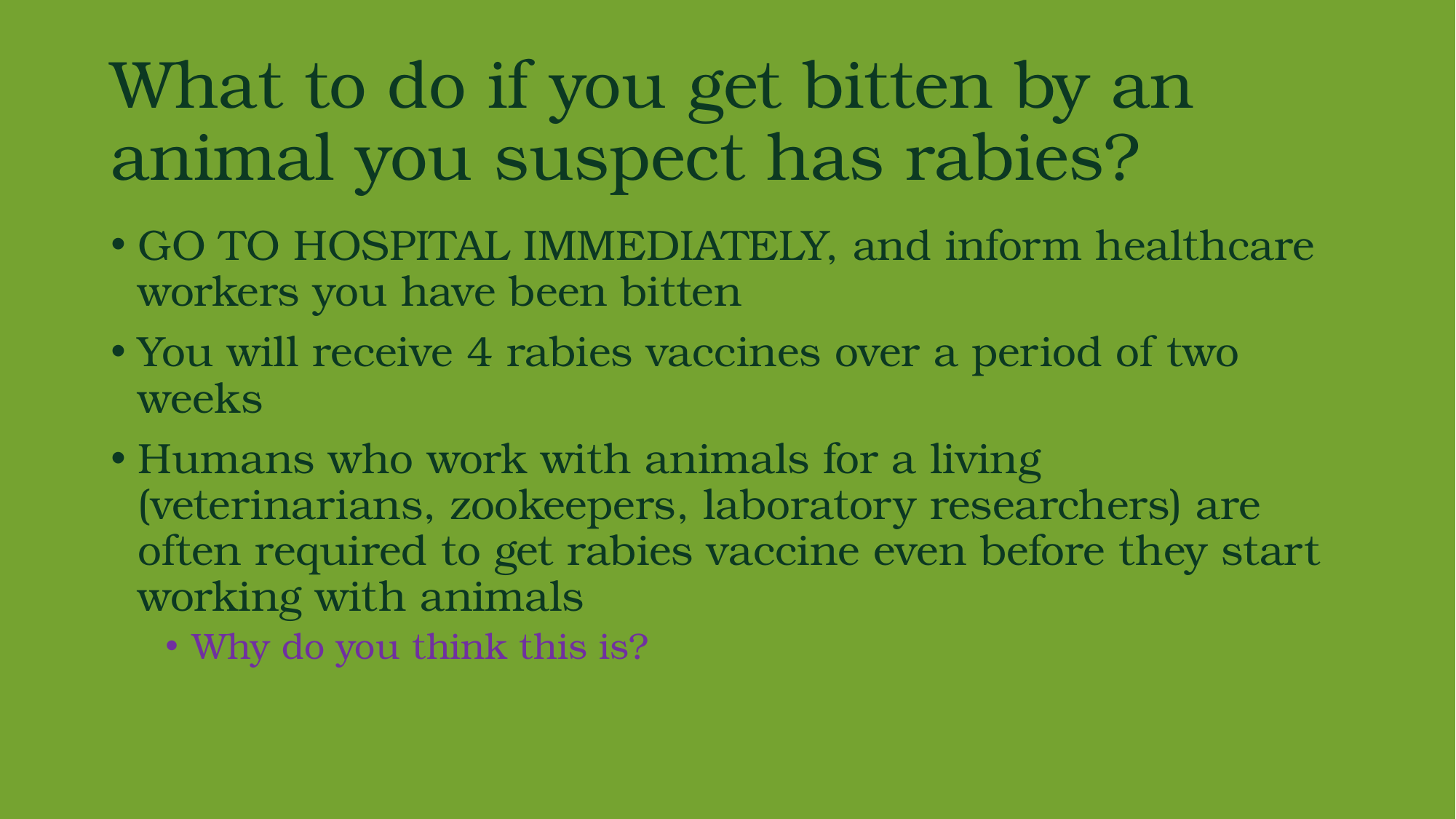

# What to do if you get bitten by an animal you suspect has rabies?
GO TO HOSPITAL IMMEDIATELY, and inform healthcare workers you have been bitten
You will receive 4 rabies vaccines over a period of two weeks
Humans who work with animals for a living (veterinarians, zookeepers, laboratory researchers) are often required to get rabies vaccine even before they start working with animals
Why do you think this is?